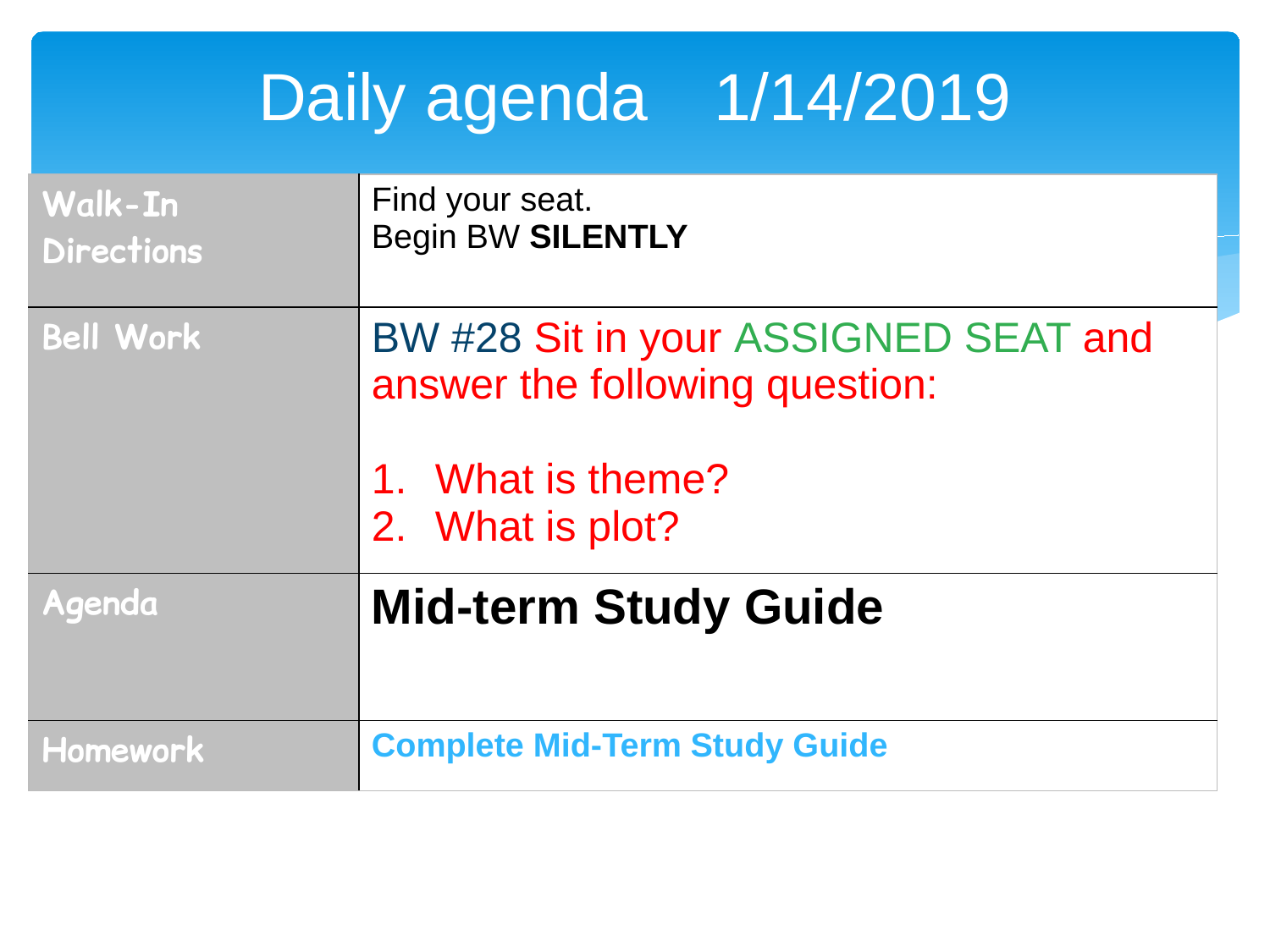

# Daily agenda	 1/14/2019
| Walk-In Directions | Find your seat. Begin BW SILENTLY |
| --- | --- |
| Bell Work | BW #28 Sit in your ASSIGNED SEAT and answer the following question: What is theme? What is plot? |
| Agenda | Mid-term Study Guide |
| Homework | Complete Mid-Term Study Guide |